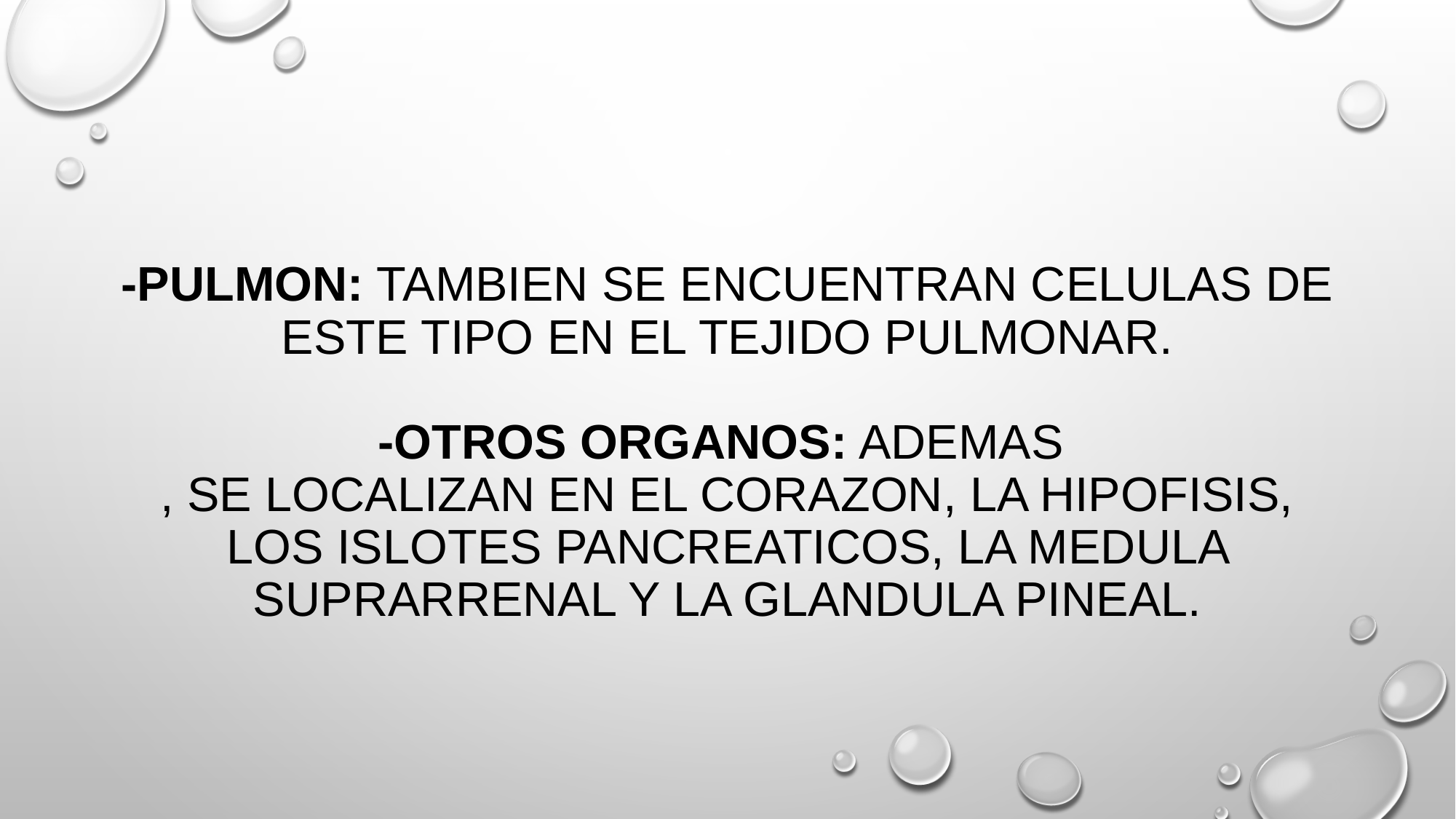

# -PULMON: TAMBIEN SE ENCUENTRAN CELULAS DE ESTE TIPO EN EL TEJIDO PULMONAR. -OTROS ORGANOS: ADEMAS , SE LOCALIZAN EN EL CORAZON, LA HIPOFISIS, LOS ISLOTES PANCREATICOS, LA MEDULA SUPRARRENAL Y LA GLANDULA PINEAL.